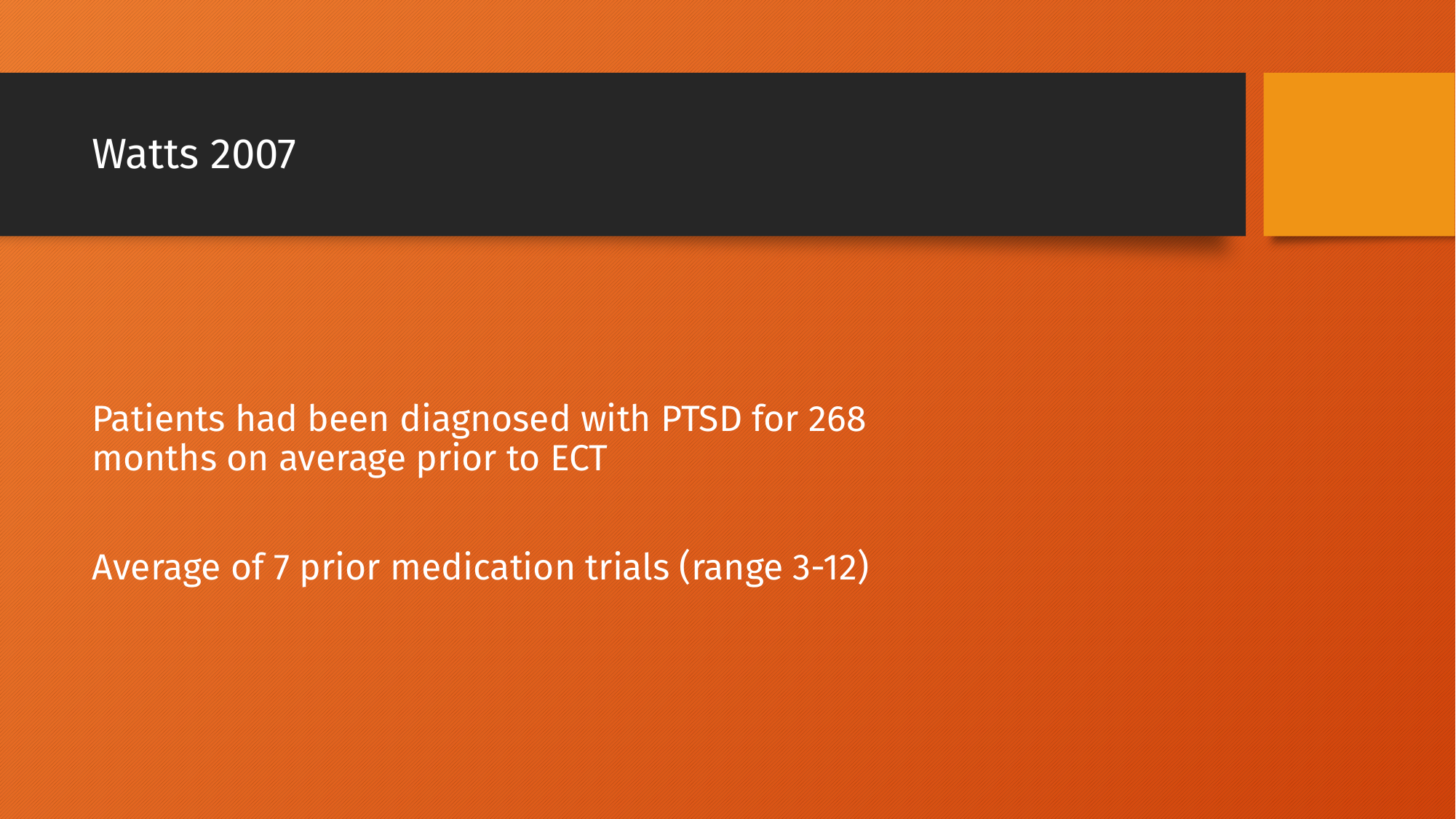

# Watts 2007
Patients had been diagnosed with PTSD for 268 months on average prior to ECT

Average of 7 prior medication trials (range 3-12)